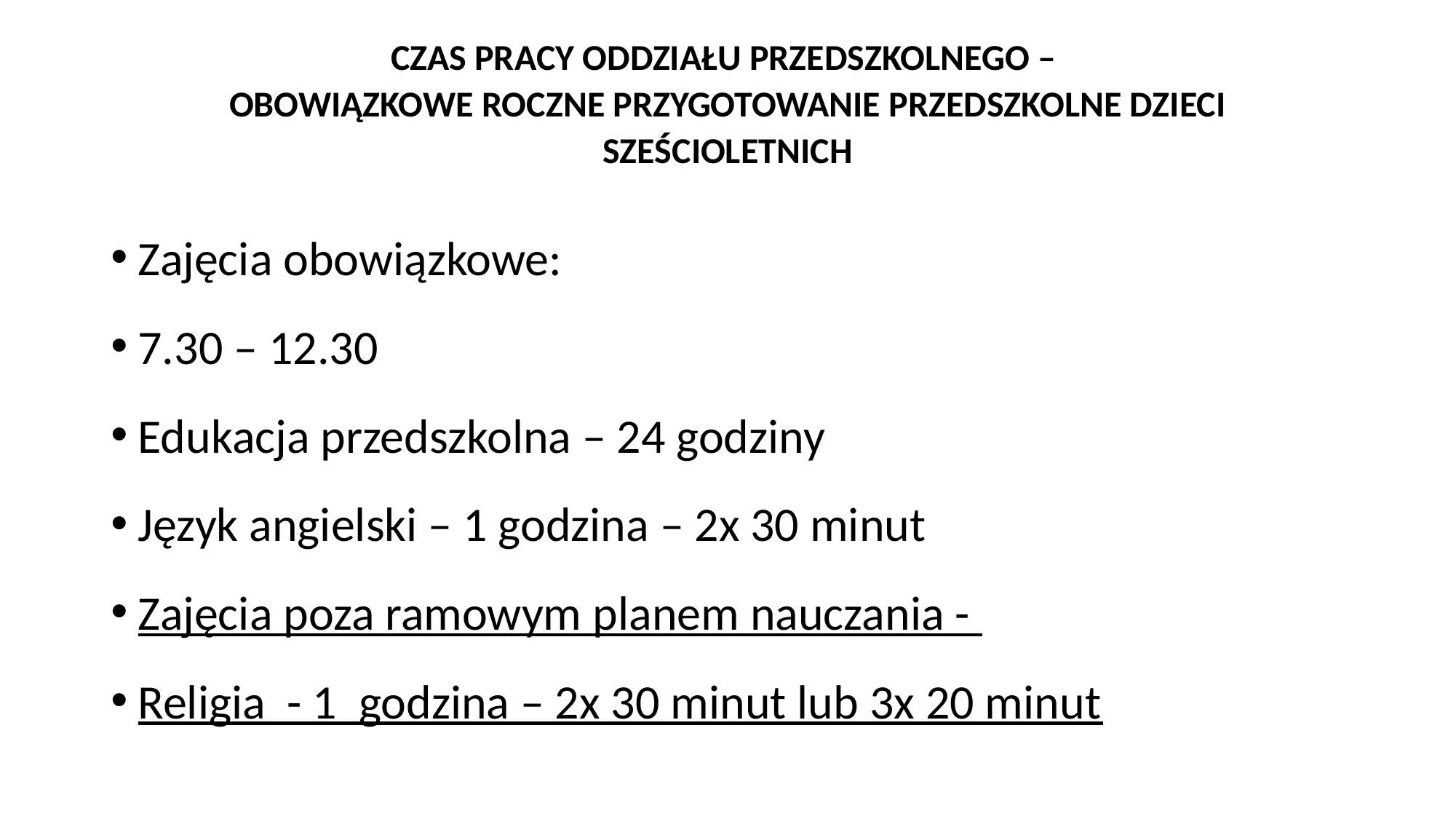

# CZAS PRACY ODDZIAŁU PRZEDSZKOLNEGO – OBOWIĄZKOWE ROCZNE PRZYGOTOWANIE PRZEDSZKOLNE DZIECI SZEŚCIOLETNICH
Zajęcia obowiązkowe:
7.30 – 12.30
Edukacja przedszkolna – 24 godziny
Język angielski – 1 godzina – 2x 30 minut
Zajęcia poza ramowym planem nauczania -
Religia  - 1  godzina – 2x 30 minut lub 3x 20 minut